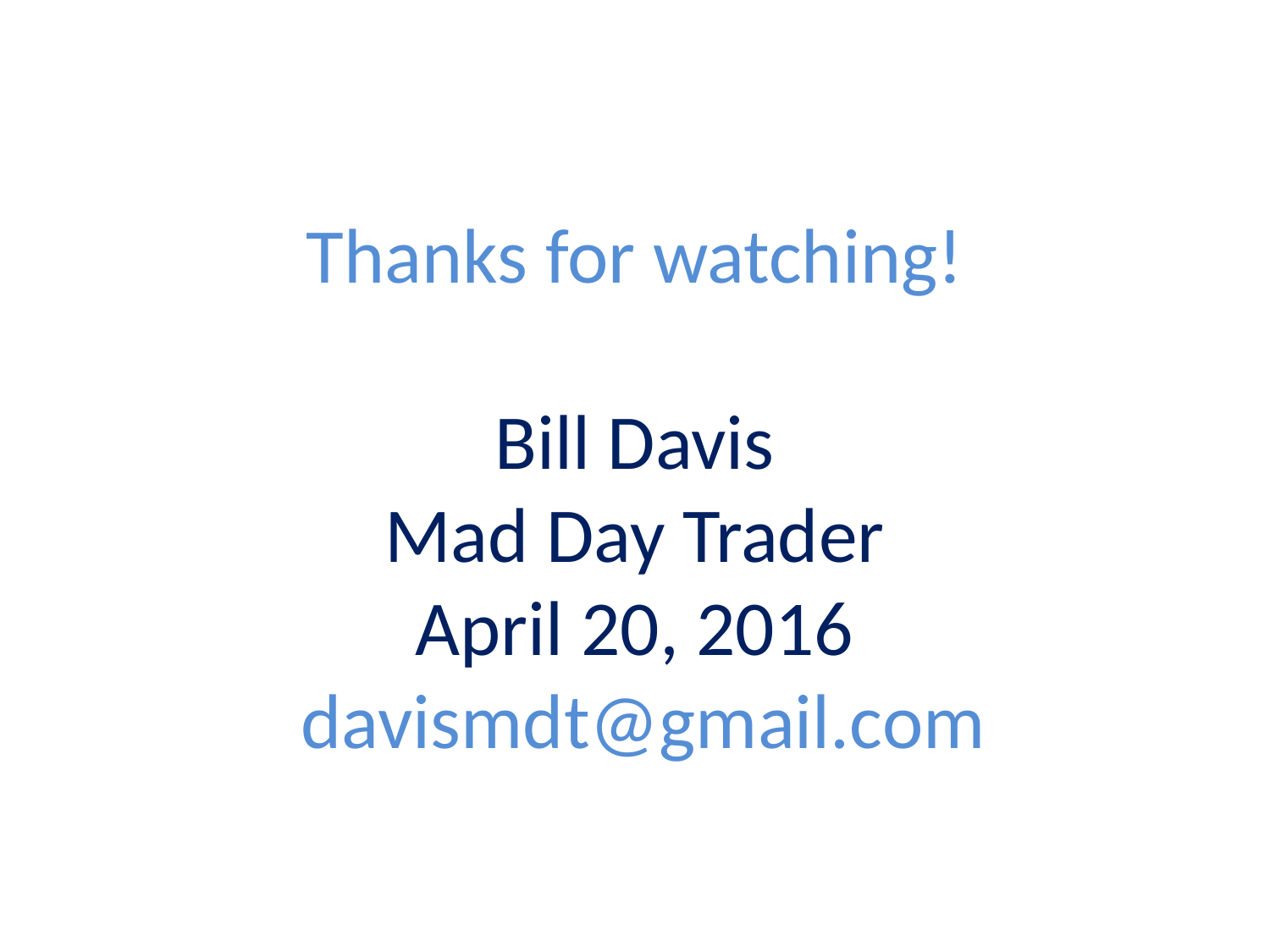

# Thanks for watching! Bill Davis Mad Day Trader April 20, 2016 davismdt@gmail.com